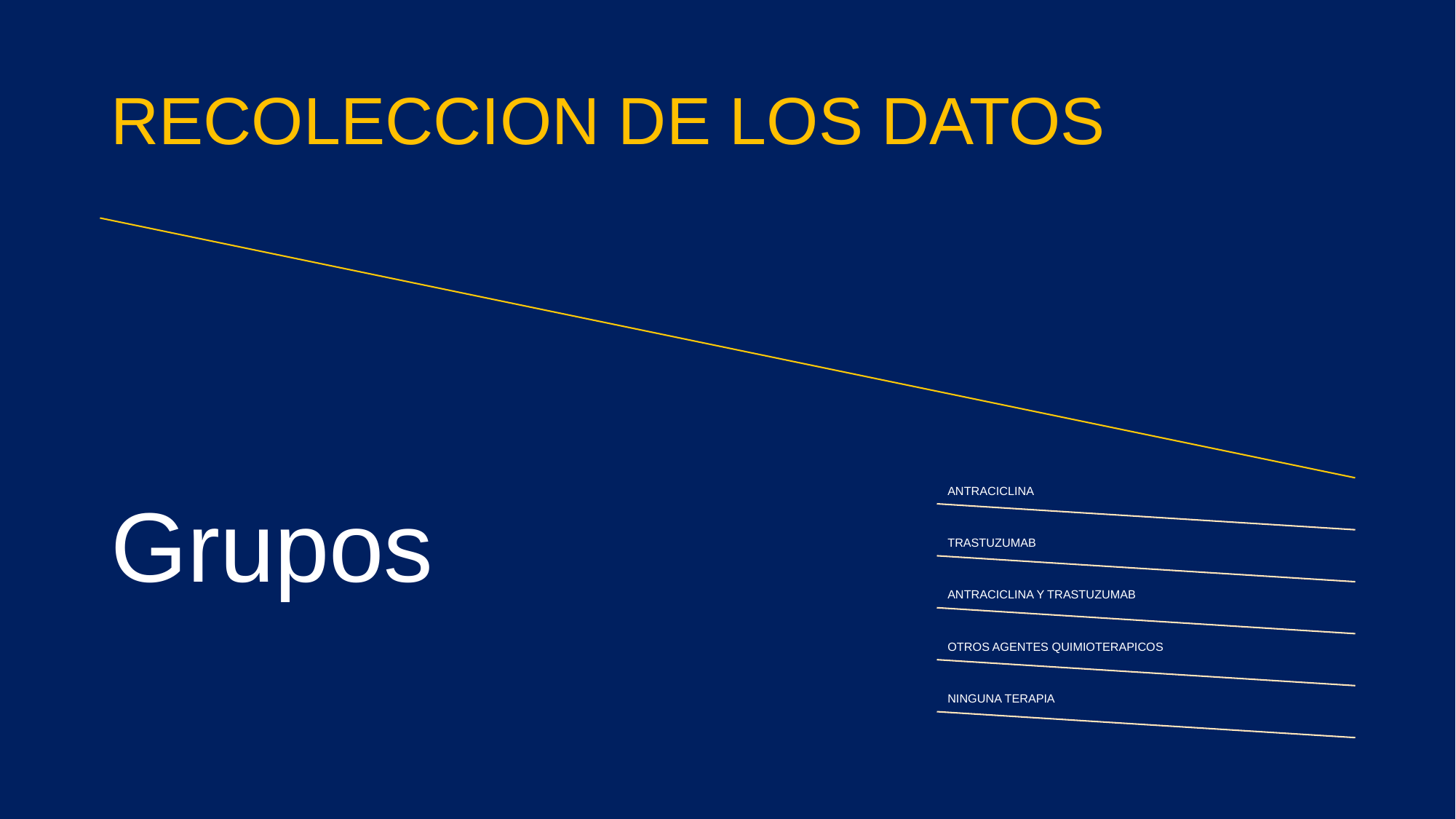

# RECOLECCION DE LOS DATOS
Grupos
ANTRACICLINA
TRASTUZUMAB
ANTRACICLINA Y TRASTUZUMAB
OTROS AGENTES QUIMIOTERAPICOS
NINGUNA TERAPIA